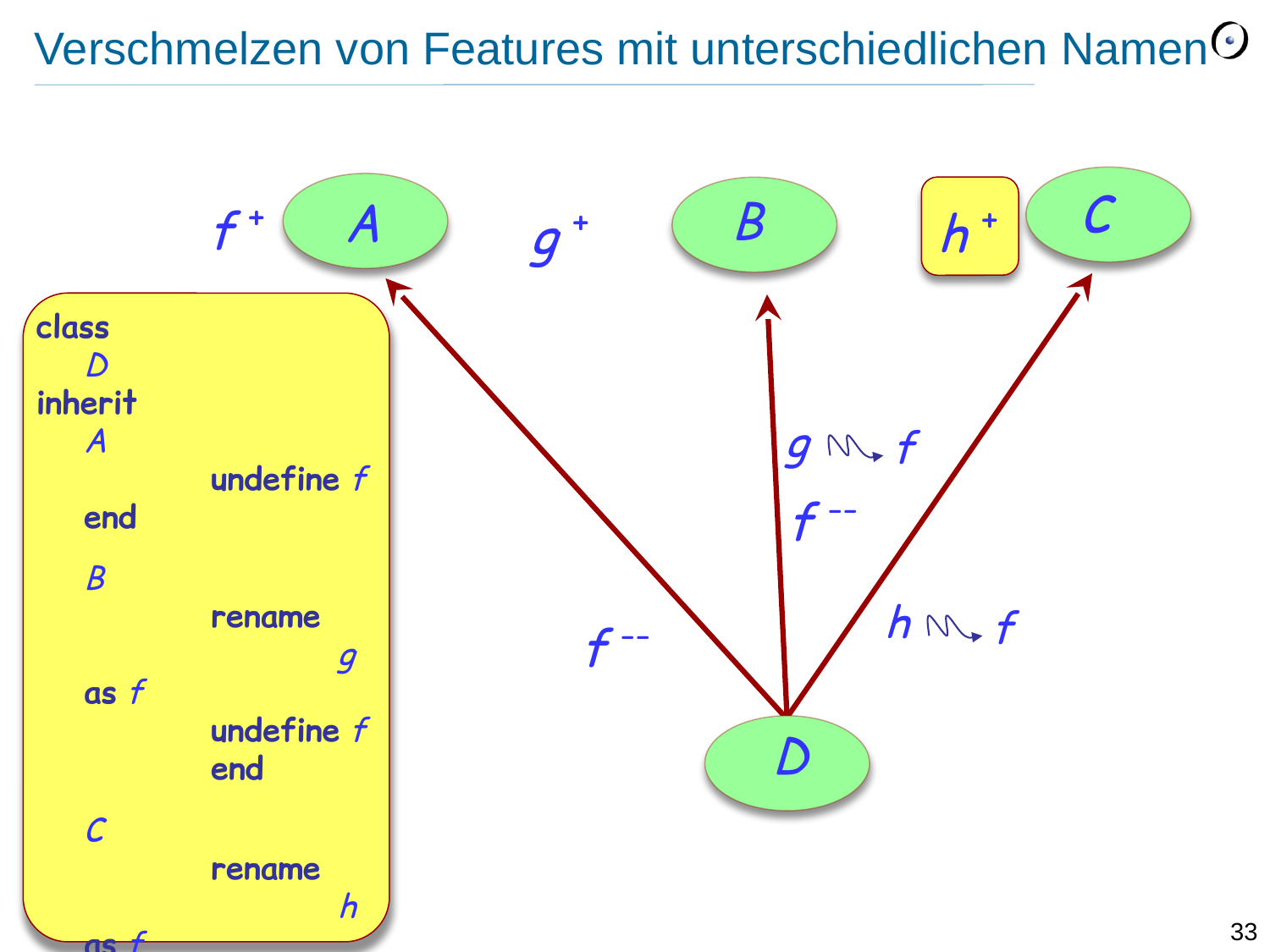

Verschmelzen von Features mit unterschiedlichen Namen

f +
C
h +

g +
B
A

class
	D
inherit
	A
		undefine f end

	B
		rename
			g as f
		undefine f
		end

	C
		rename
			h as f
		end
feature	...   end

g
f

f --
h
f

f --

D